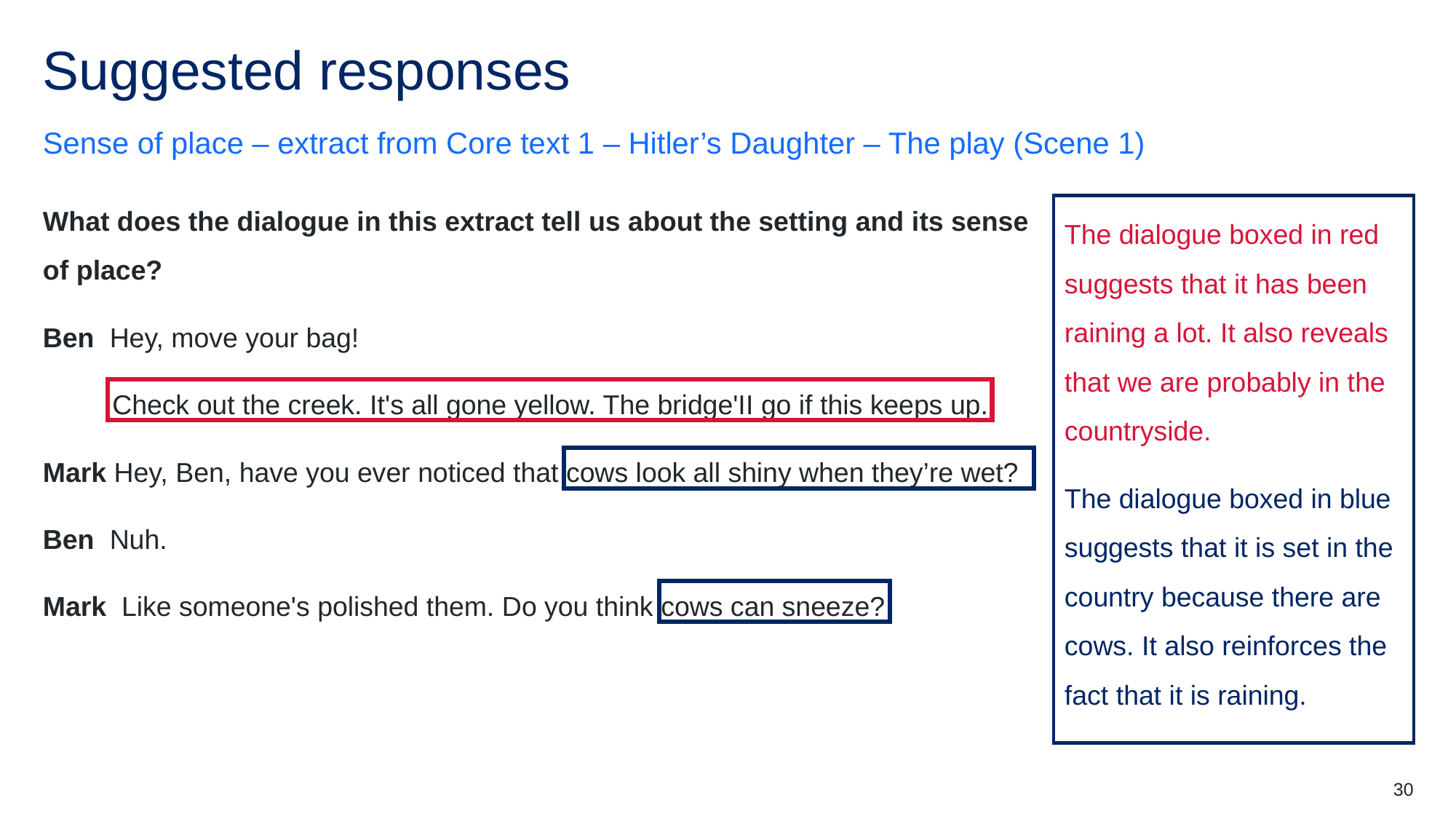

# Suggested responses
Sense of place – extract from Core text 1 – Hitler’s Daughter – The play (Scene 1)
What does the dialogue in this extract tell us about the setting and its sense of place?
Ben  Hey, move your bag!
Check out the creek. It's all gone yellow. The bridge'II go if this keeps up.
Mark Hey, Ben, have you ever noticed that cows look all shiny when they’re wet?
Ben  Nuh.
Mark  Like someone's polished them. Do you think cows can sneeze?

The dialogue boxed in red suggests that it has been raining a lot. It also reveals that we are probably in the countryside.
The dialogue boxed in blue suggests that it is set in the country because there are cows. It also reinforces the fact that it is raining.

30